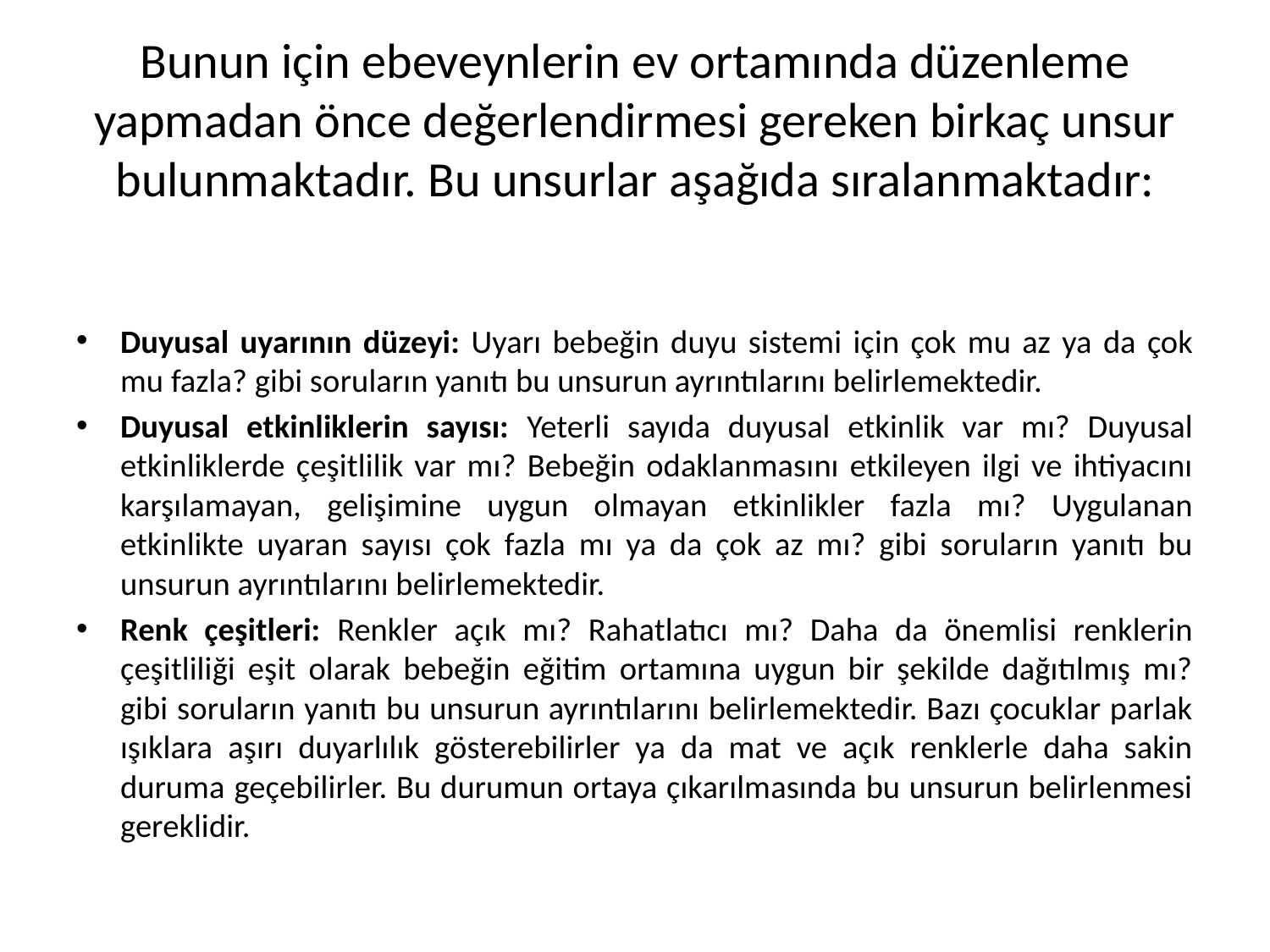

# Bunun için ebeveynlerin ev ortamında düzenleme yapmadan önce değerlendirmesi gereken birkaç unsur bulunmaktadır. Bu unsurlar aşağıda sıralanmaktadır:

Duyusal uyarının düzeyi: Uyarı bebeğin duyu sistemi için çok mu az ya da çok mu fazla? gibi soruların yanıtı bu unsurun ayrıntılarını belirlemektedir.
Duyusal etkinliklerin sayısı: Yeterli sayıda duyusal etkinlik var mı? Duyusal etkinliklerde çeşitlilik var mı? Bebeğin odaklanmasını etkileyen ilgi ve ihtiyacını karşılamayan, gelişimine uygun olmayan etkinlikler fazla mı? Uygulanan etkinlikte uyaran sayısı çok fazla mı ya da çok az mı? gibi soruların yanıtı bu unsurun ayrıntılarını belirlemektedir.
Renk çeşitleri: Renkler açık mı? Rahatlatıcı mı? Daha da önemlisi renklerin çeşitliliği eşit olarak bebeğin eğitim ortamına uygun bir şekilde dağıtılmış mı? gibi soruların yanıtı bu unsurun ayrıntılarını belirlemektedir. Bazı çocuklar parlak ışıklara aşırı duyarlılık gösterebilirler ya da mat ve açık renklerle daha sakin duruma geçebilirler. Bu durumun ortaya çıkarılmasında bu unsurun belirlenmesi gereklidir.